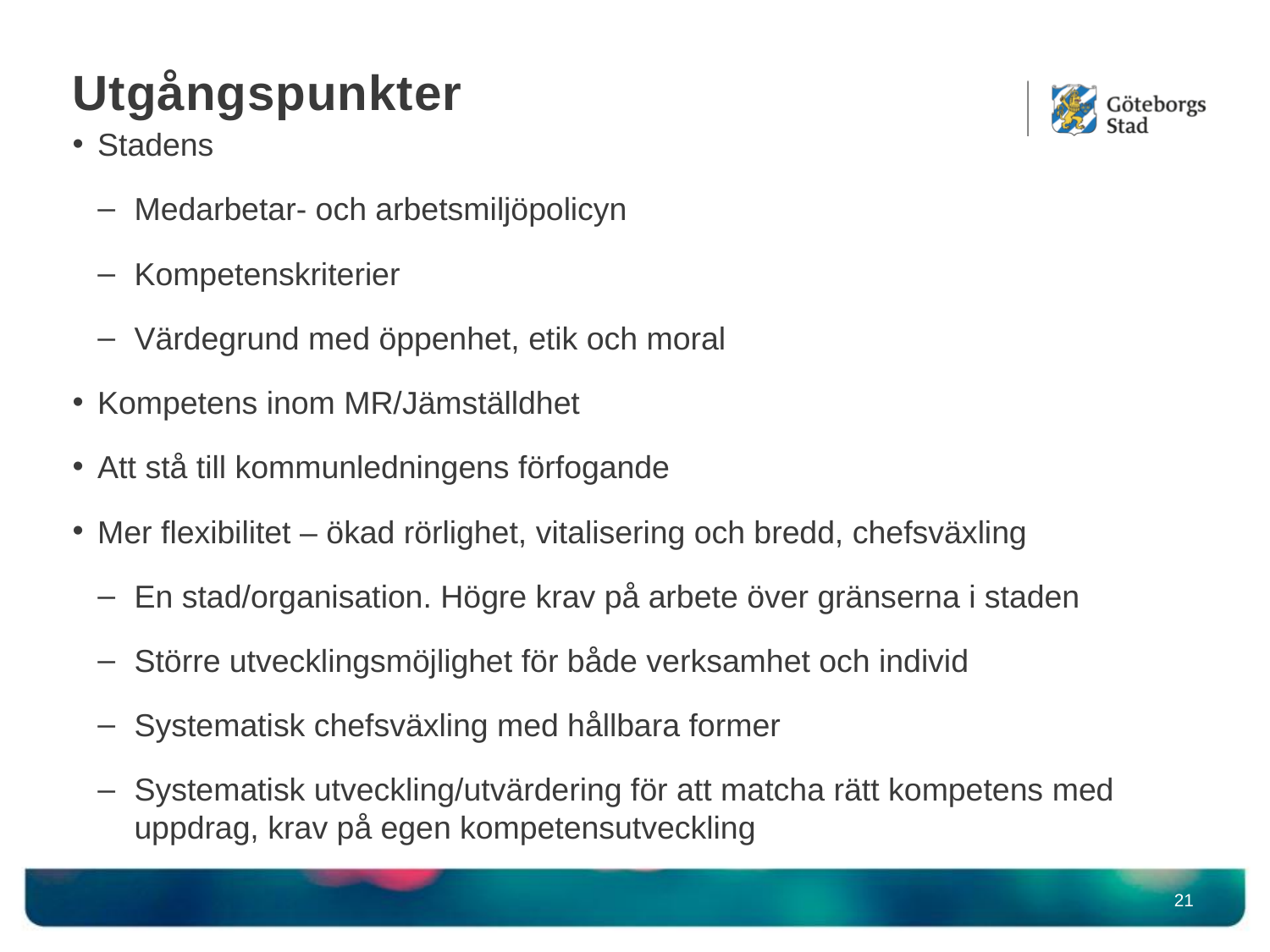

# Utgångspunkter
Stadens
Medarbetar- och arbetsmiljöpolicyn
Kompetenskriterier
Värdegrund med öppenhet, etik och moral
Kompetens inom MR/Jämställdhet
Att stå till kommunledningens förfogande
Mer flexibilitet – ökad rörlighet, vitalisering och bredd, chefsväxling
En stad/organisation. Högre krav på arbete över gränserna i staden
Större utvecklingsmöjlighet för både verksamhet och individ
Systematisk chefsväxling med hållbara former
Systematisk utveckling/utvärdering för att matcha rätt kompetens med uppdrag, krav på egen kompetensutveckling
21